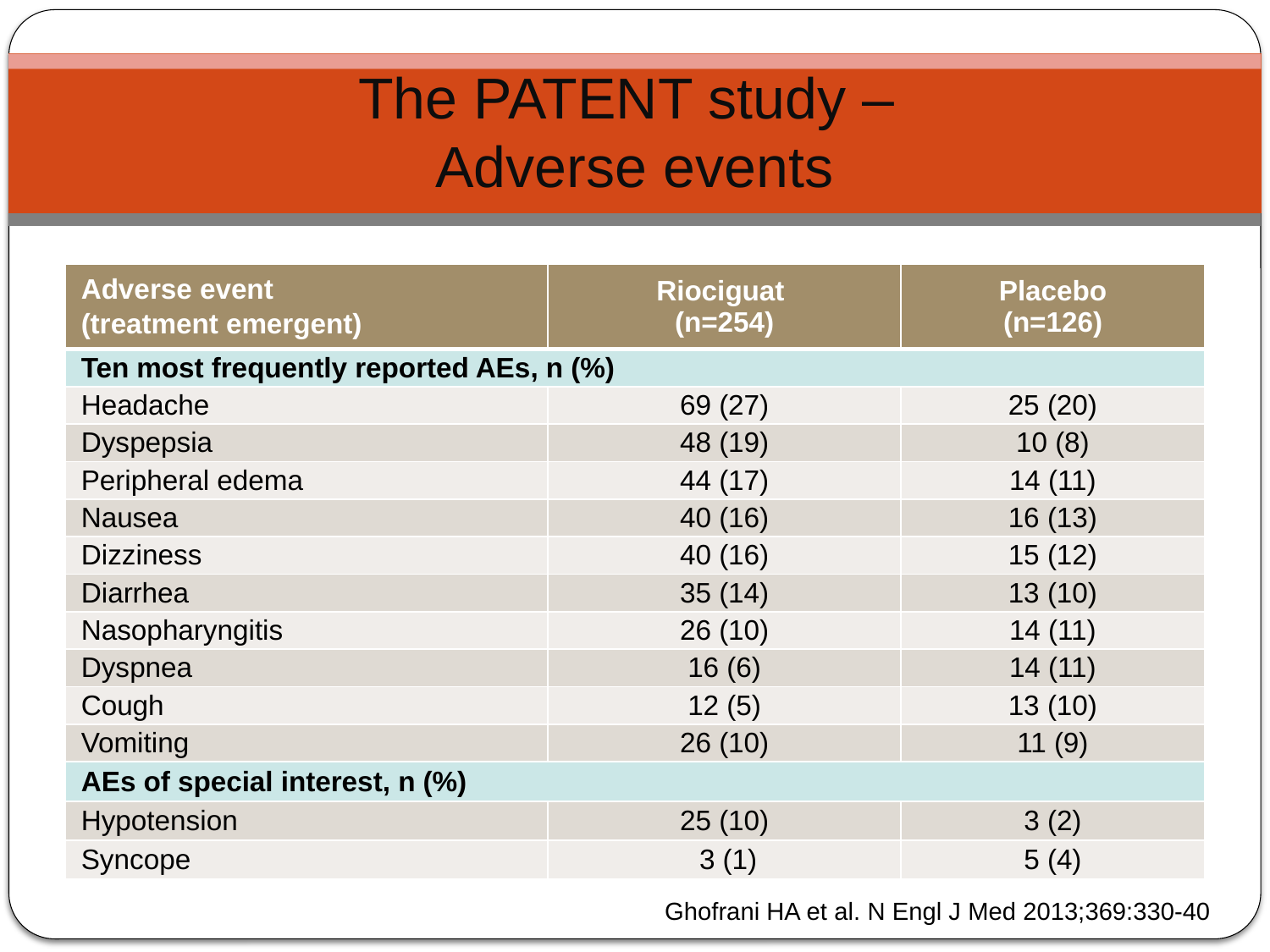

# The PATENT study – Adverse events

| Adverse event (treatment emergent) | Riociguat (n=254) | Placebo (n=126) |
| --- | --- | --- |
| Ten most frequently reported AEs, n (%) |  |  |
| Headache | 69 (27) | 25 (20) |
| Dyspepsia | 48 (19) | 10 (8) |
| Peripheral edema | 44 (17) | 14 (11) |
| Nausea | 40 (16) | 16 (13) |
| Dizziness | 40 (16) | 15 (12) |
| Diarrhea | 35 (14) | 13 (10) |
| Nasopharyngitis | 26 (10) | 14 (11) |
| Dyspnea | 16 (6) | 14 (11) |
| Cough | 12 (5) | 13 (10) |
| Vomiting | 26 (10) | 11 (9) |
| AEs of special interest, n (%) |  |  |
| Hypotension | 25 (10) | 3 (2) |
| Syncope | 3 (1) | 5 (4) |
Ghofrani HA et al. N Engl J Med 2013;369:330-40